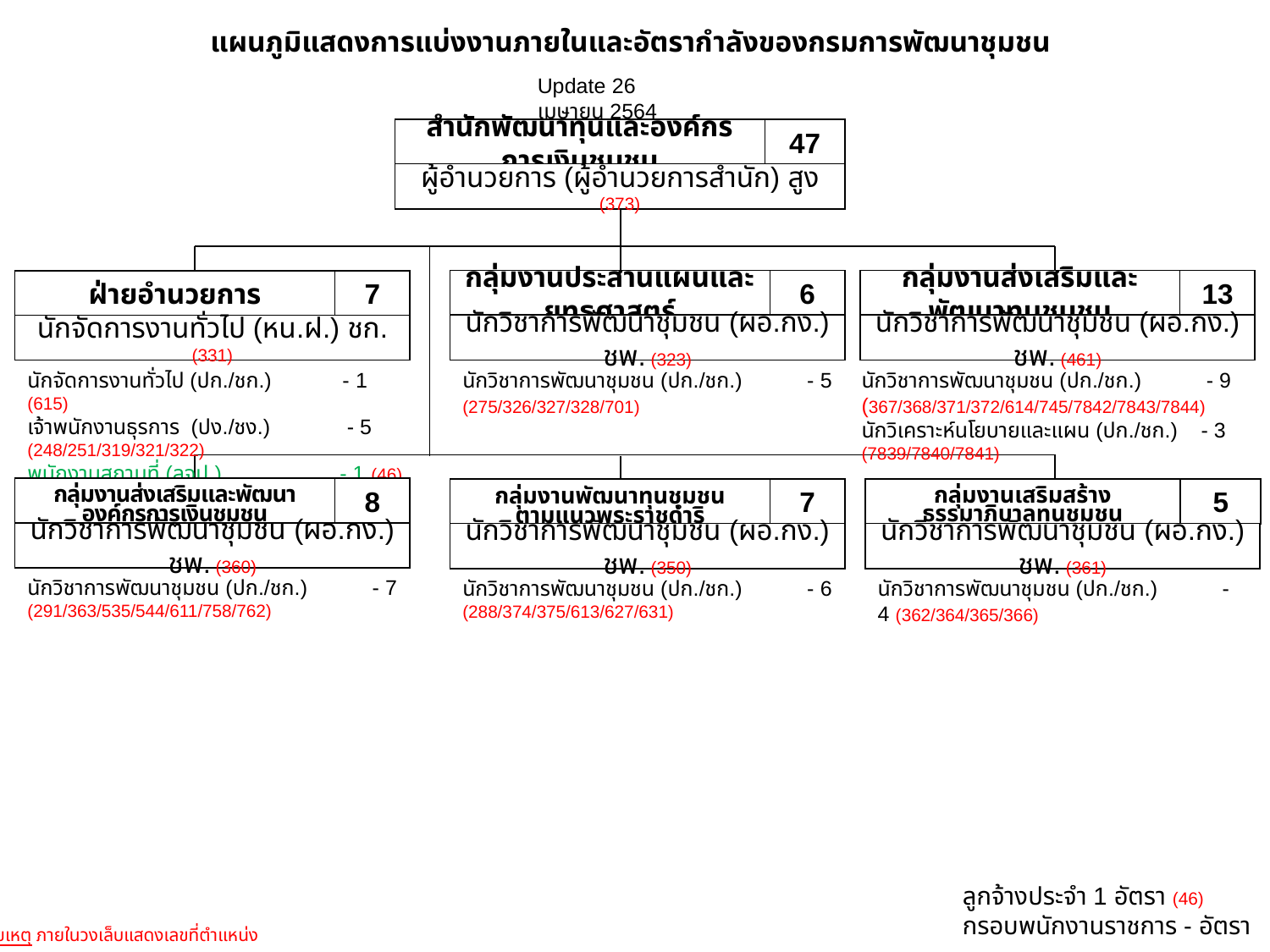

แผนภูมิแสดงการแบ่งงานภายในและอัตรากำลังของกรมการพัฒนาชุมชน
Update 26 เมษายน 2564
สำนักพัฒนาทุนและองค์กรการเงินชุมชน
47
ผู้อำนวยการ (ผู้อำนวยการสำนัก) สูง (373)
กลุ่มงานส่งเสริมและพัฒนาทุนชุมชน
13
นักวิชาการพัฒนาชุมชน (ผอ.กง.) ชพ. (461)
กลุ่มงานประสานแผนและยุทธศาสตร์
6
นักวิชาการพัฒนาชุมชน (ผอ.กง.) ชพ. (323)
ฝ่ายอำนวยการ
7
นักจัดการงานทั่วไป (หน.ฝ.) ชก. (331)
นักวิชาการพัฒนาชุมชน (ปก./ชก.)           - 5 (275/326/327/328/701)
นักวิชาการพัฒนาชุมชน (ปก./ชก.)           - 9 (367/368/371/372/614/745/7842/7843/7844)
นักวิเคราะห์นโยบายและแผน (ปก./ชก.)    - 3 (7839/7840/7841)
นักจัดการงานทั่วไป (ปก./ชก.)            - 1 (615)
เจ้าพนักงานธุรการ  (ปง./ชง.)             - 5 (248/251/319/321/322)
พนักงานสถานที่ (ลจป.)                    - 1 (46) (ไม่รวมในกรอบ ขรก.)

กลุ่มงานส่งเสริมและพัฒนา
องค์กรการเงินชุมชน
8
นักวิชาการพัฒนาชุมชน (ผอ.กง.) ชพ. (360)

กลุ่มงานพัฒนาทุนชุมชน
ตามแนวพระราชดำริ
7
นักวิชาการพัฒนาชุมชน (ผอ.กง.) ชพ. (350)

กลุ่มงานเสริมสร้าง
ธรรมาภิบาลทุนชุมชน
5
นักวิชาการพัฒนาชุมชน (ผอ.กง.) ชพ. (361)
นักวิชาการพัฒนาชุมชน (ปก./ชก.)           - 7 (291/363/535/544/611/758/762)
นักวิชาการพัฒนาชุมชน (ปก./ชก.)           - 6 (288/374/375/613/627/631)
นักวิชาการพัฒนาชุมชน (ปก./ชก.)           - 4 (362/364/365/366)
ลูกจ้างประจำ 1 อัตรา (46)
กรอบพนักงานราชการ - อัตรา
หมายเหตุ ภายในวงเล็บแสดงเลขที่ตำแหน่ง